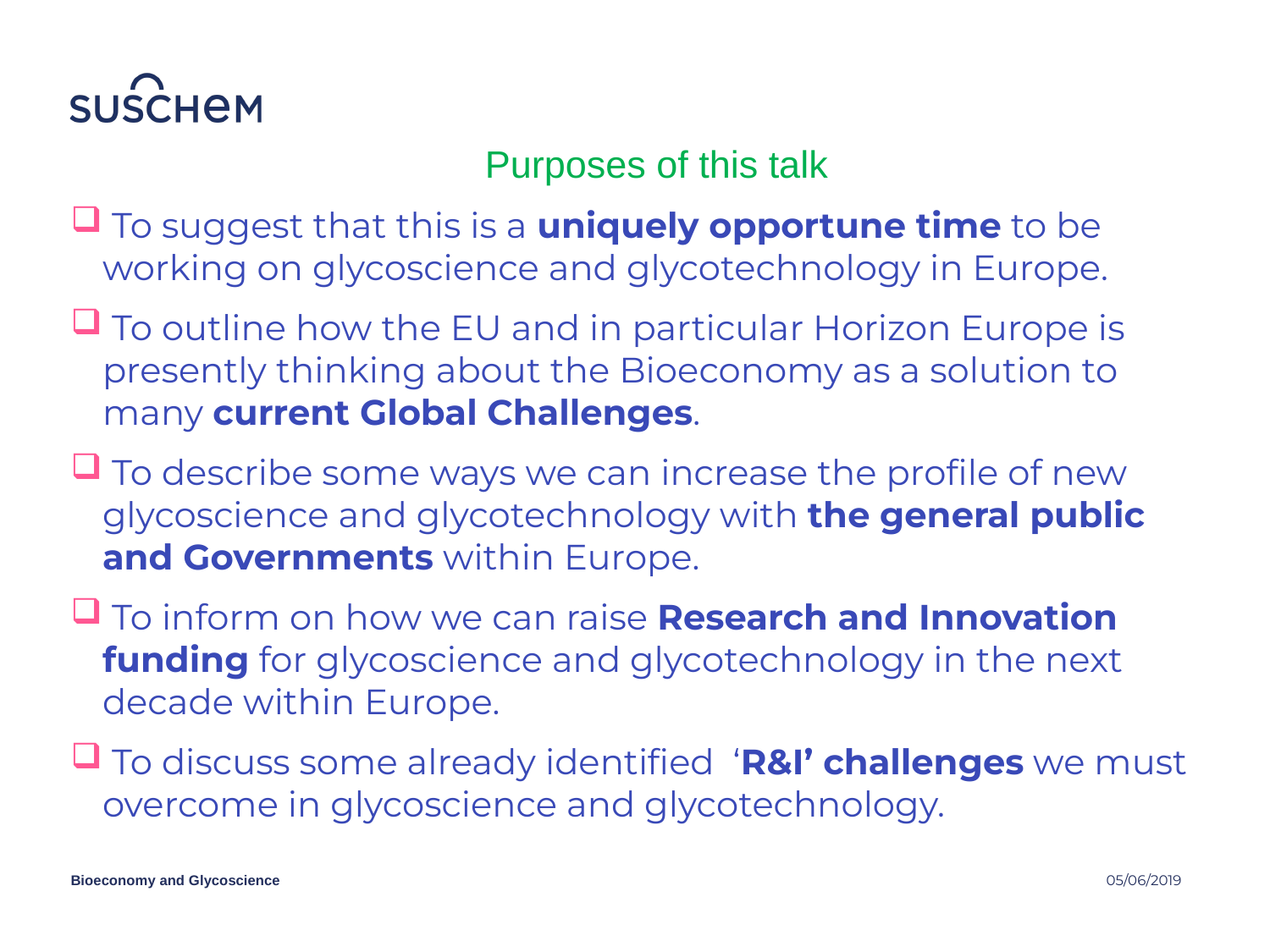

To suggest that this is a uniquely opportune time to be working on glycoscience and glycotechnology in Europe.
 To outline how the EU and in particular Horizon Europe is presently thinking about the Bioeconomy as a solution to many current Global Challenges.
 To describe some ways we can increase the profile of new glycoscience and glycotechnology with the general public and Governments within Europe.
 To inform on how we can raise Research and Innovation funding for glycoscience and glycotechnology in the next decade within Europe.
 To discuss some already identified  ‘R&I’ challenges we must overcome in glycoscience and glycotechnology.

# Purposes of this talk

Bioeconomy and Glycoscience
05/06/2019